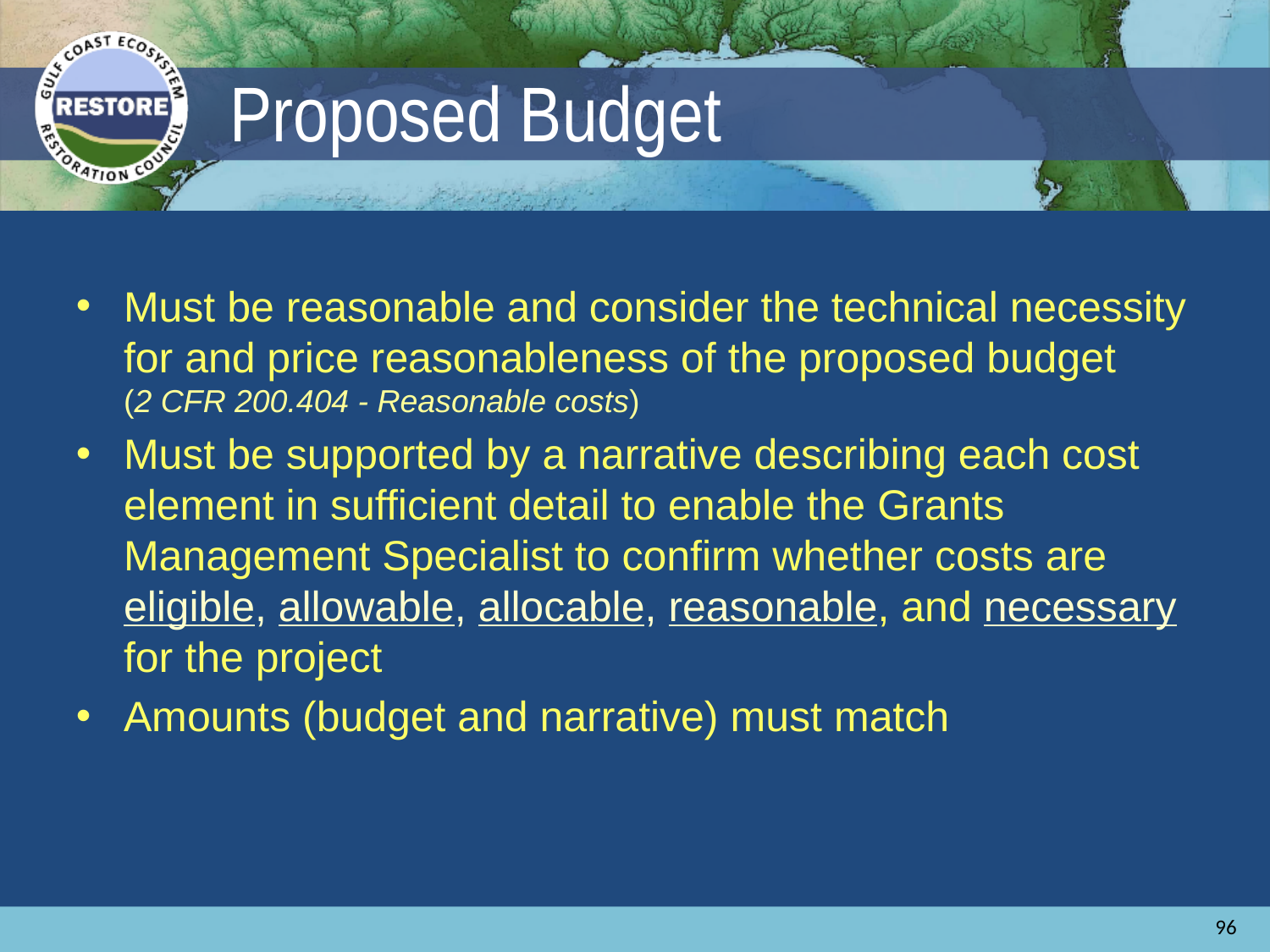

# Proposed Budget

Must be reasonable and consider the technical necessity for and price reasonableness of the proposed budget     (2 CFR 200.404 - Reasonable costs)
Must be supported by a narrative describing each cost element in sufficient detail to enable the Grants Management Specialist to confirm whether costs are eligible, allowable, allocable, reasonable, and necessary for the project
Amounts (budget and narrative) must match
96